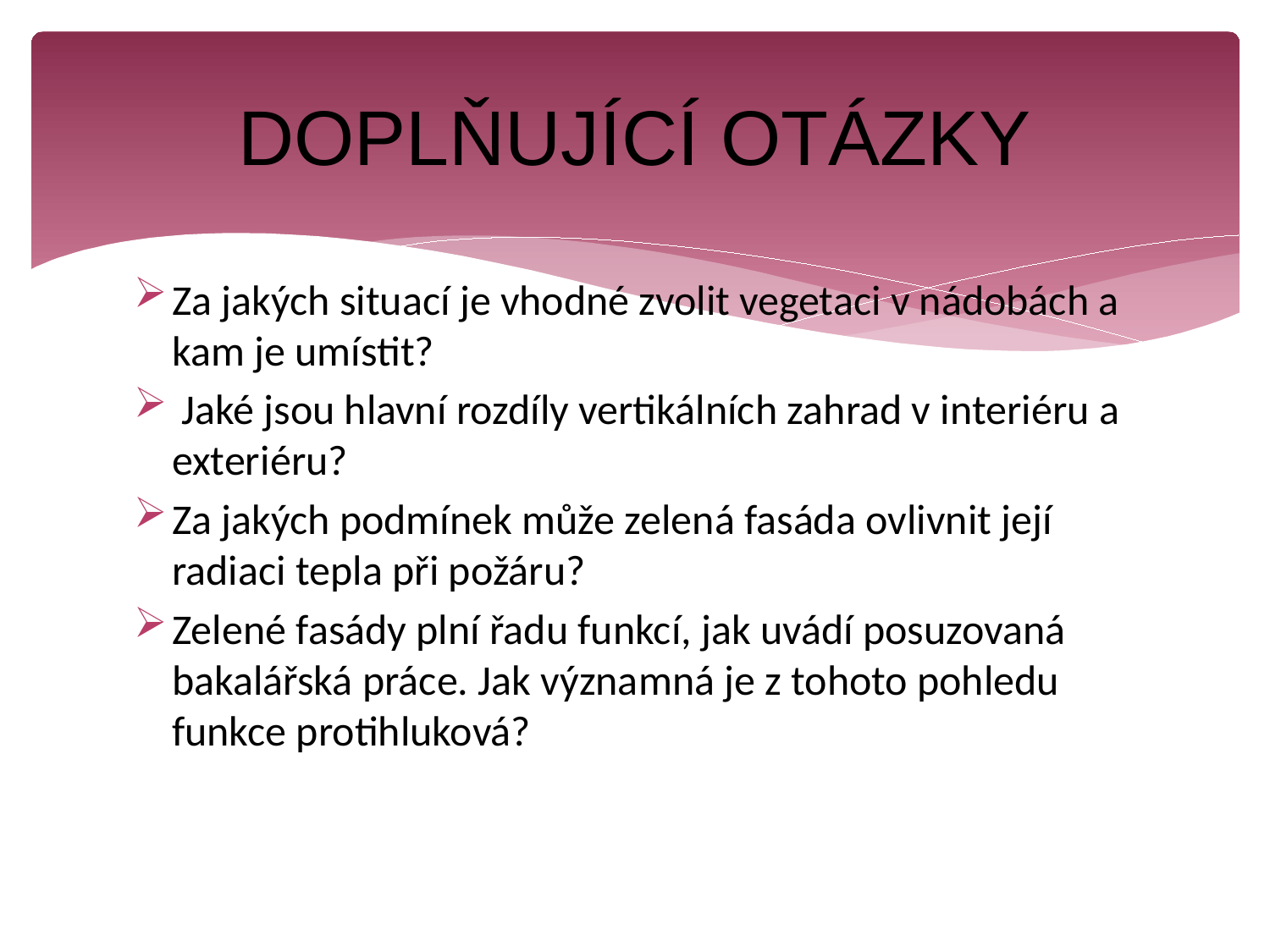

# DOPLŇUJÍCÍ OTÁZKY
Za jakých situací je vhodné zvolit vegetaci v nádobách a kam je umístit?
 Jaké jsou hlavní rozdíly vertikálních zahrad v interiéru a exteriéru?
Za jakých podmínek může zelená fasáda ovlivnit její radiaci tepla při požáru?
Zelené fasády plní řadu funkcí, jak uvádí posuzovaná bakalářská práce. Jak významná je z tohoto pohledu funkce protihluková?